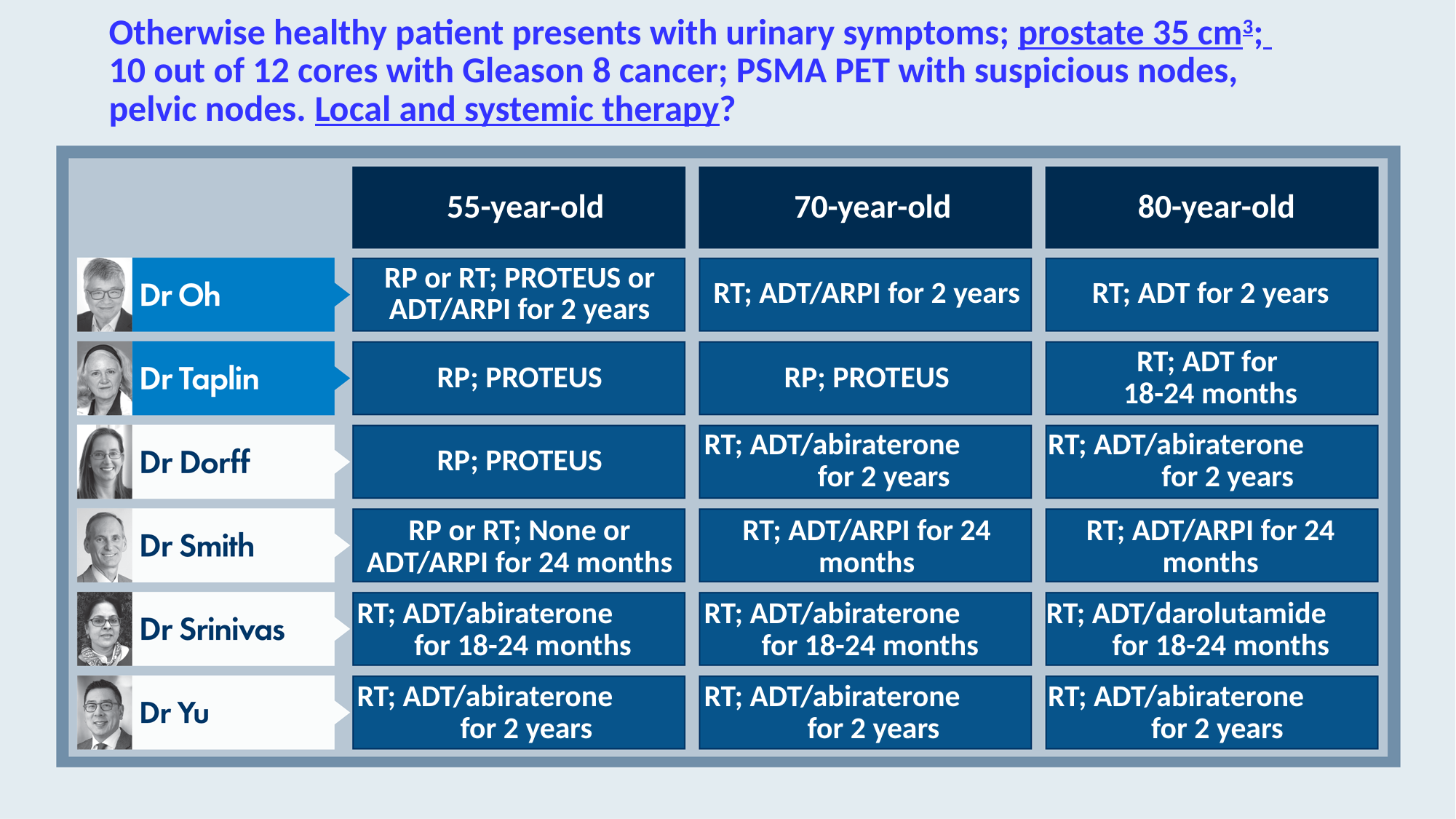

# Otherwise healthy patient presents with urinary symptoms; prostate 35 cm3; 10 out of 12 cores with Gleason 8 cancer; PSMA PET with suspicious nodes, pelvic nodes. Local and systemic therapy?
55-year-old
70-year-old
80-year-old
RP or RT; PROTEUS or ADT/ARPI for 2 years
RT; ADT/ARPI for 2 years
RT; ADT for 2 years
RP; PROTEUS
RP; PROTEUS
RT; ADT for
18-24 months
RP; PROTEUS
RT; ADT/abiraterone                for 2 years
RT; ADT/abiraterone                for 2 years
RP or RT; None or ADT/ARPI for 24 months
RT; ADT/ARPI for 24 months
RT; ADT/ARPI for 24 months
RT; ADT/abiraterone            for 18-24 months
RT; ADT/abiraterone            for 18-24 months
RT; ADT/darolutamide           for 18-24 months
RT; ADT/abiraterone             for 2 years
RT; ADT/abiraterone             for 2 years
RT; ADT/abiraterone             for 2 years